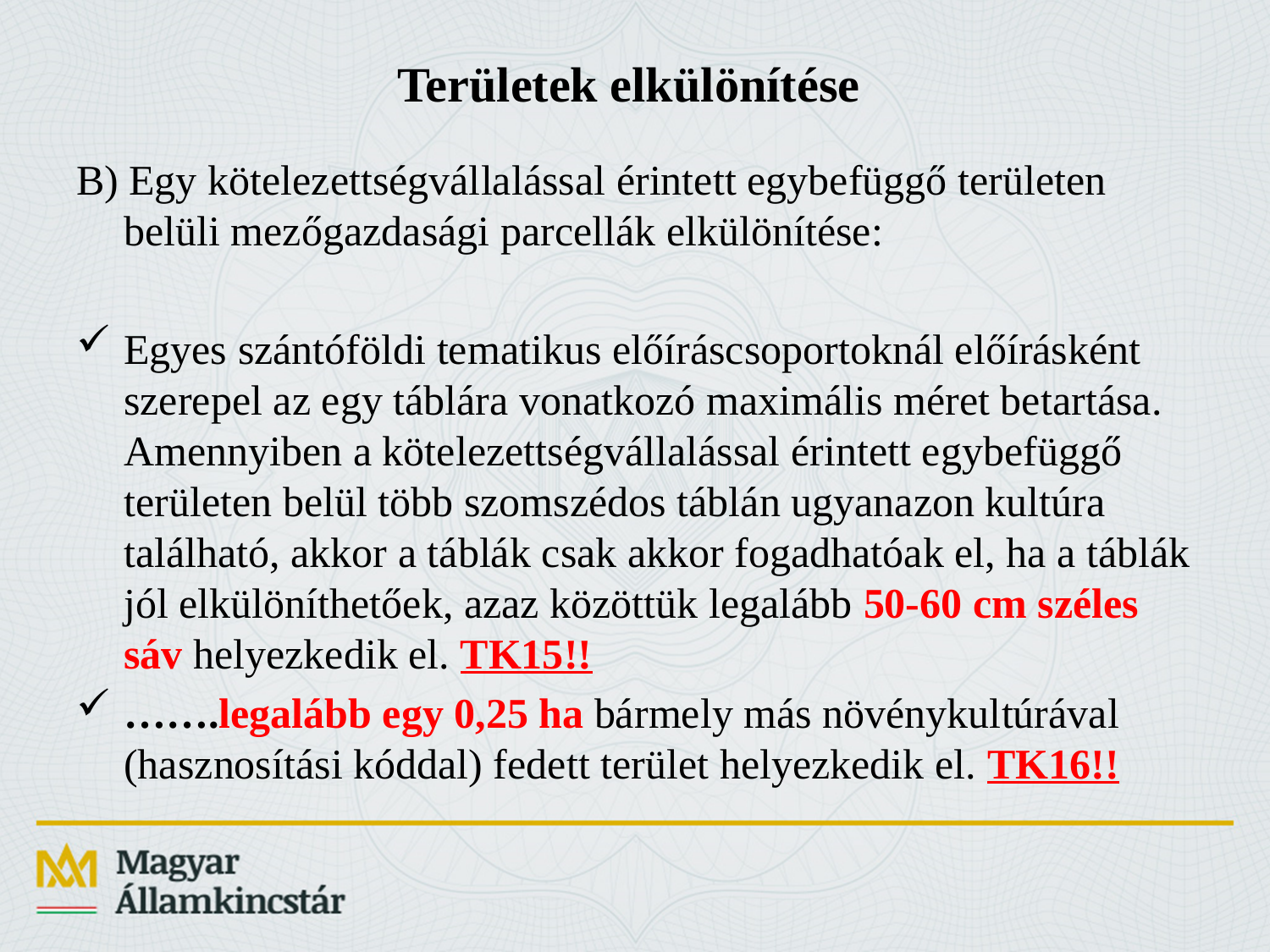

# Területek elkülönítése
B) Egy kötelezettségvállalással érintett egybefüggő területen belüli mezőgazdasági parcellák elkülönítése:

Egyes szántóföldi tematikus előíráscsoportoknál előírásként szerepel az egy táblára vonatkozó maximális méret betartása. Amennyiben a kötelezettségvállalással érintett egybefüggő területen belül több szomszédos táblán ugyanazon kultúra található, akkor a táblák csak akkor fogadhatóak el, ha a táblák jól elkülöníthetőek, azaz közöttük legalább 50-60 cm széles sáv helyezkedik el. TK15!!
…….legalább egy 0,25 ha bármely más növénykultúrával (hasznosítási kóddal) fedett terület helyezkedik el. TK16!!